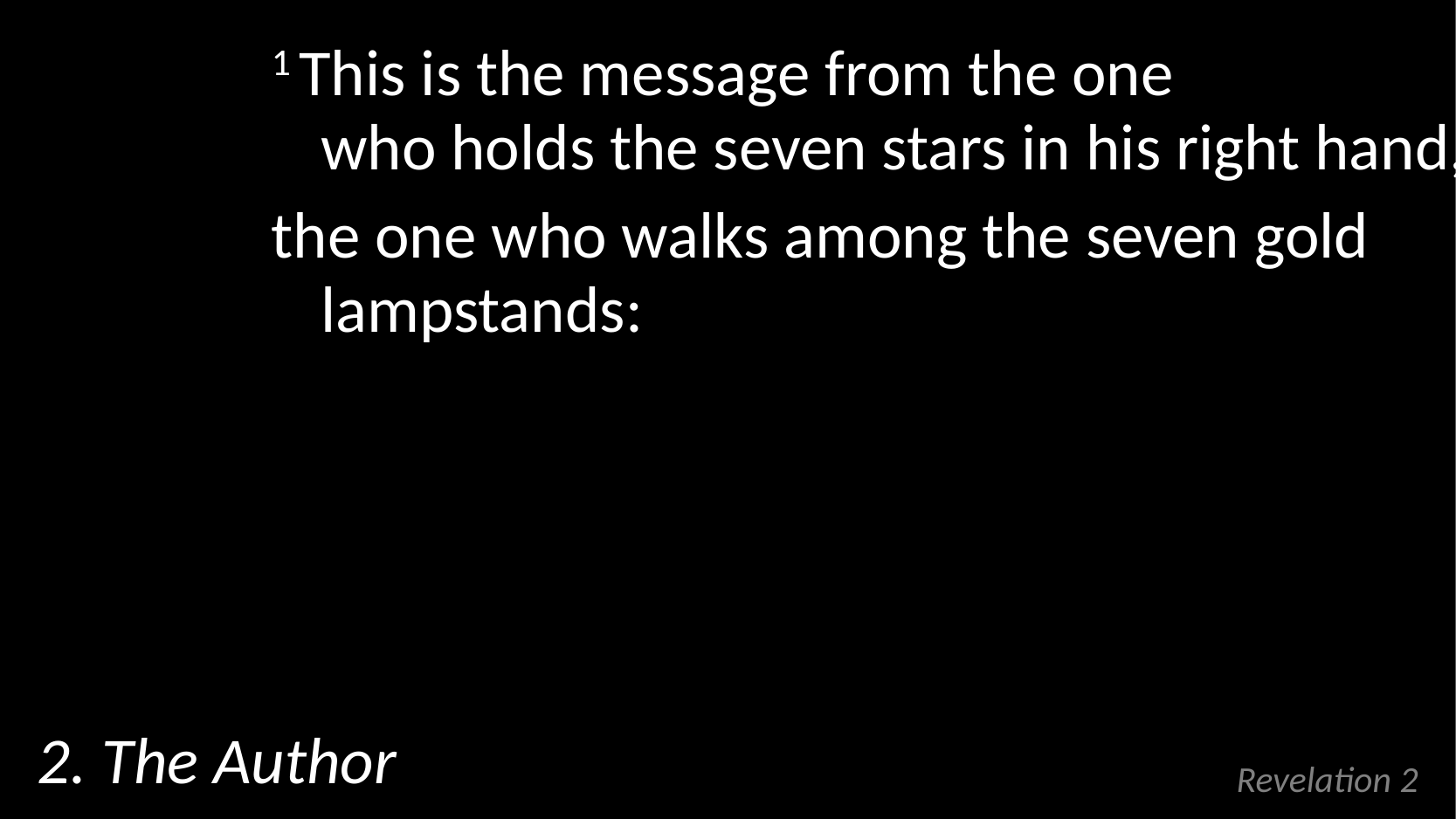

1 This is the message from the one
who holds the seven stars in his right hand,
the one who walks among the seven gold lampstands:
2. The Author
# Revelation 2